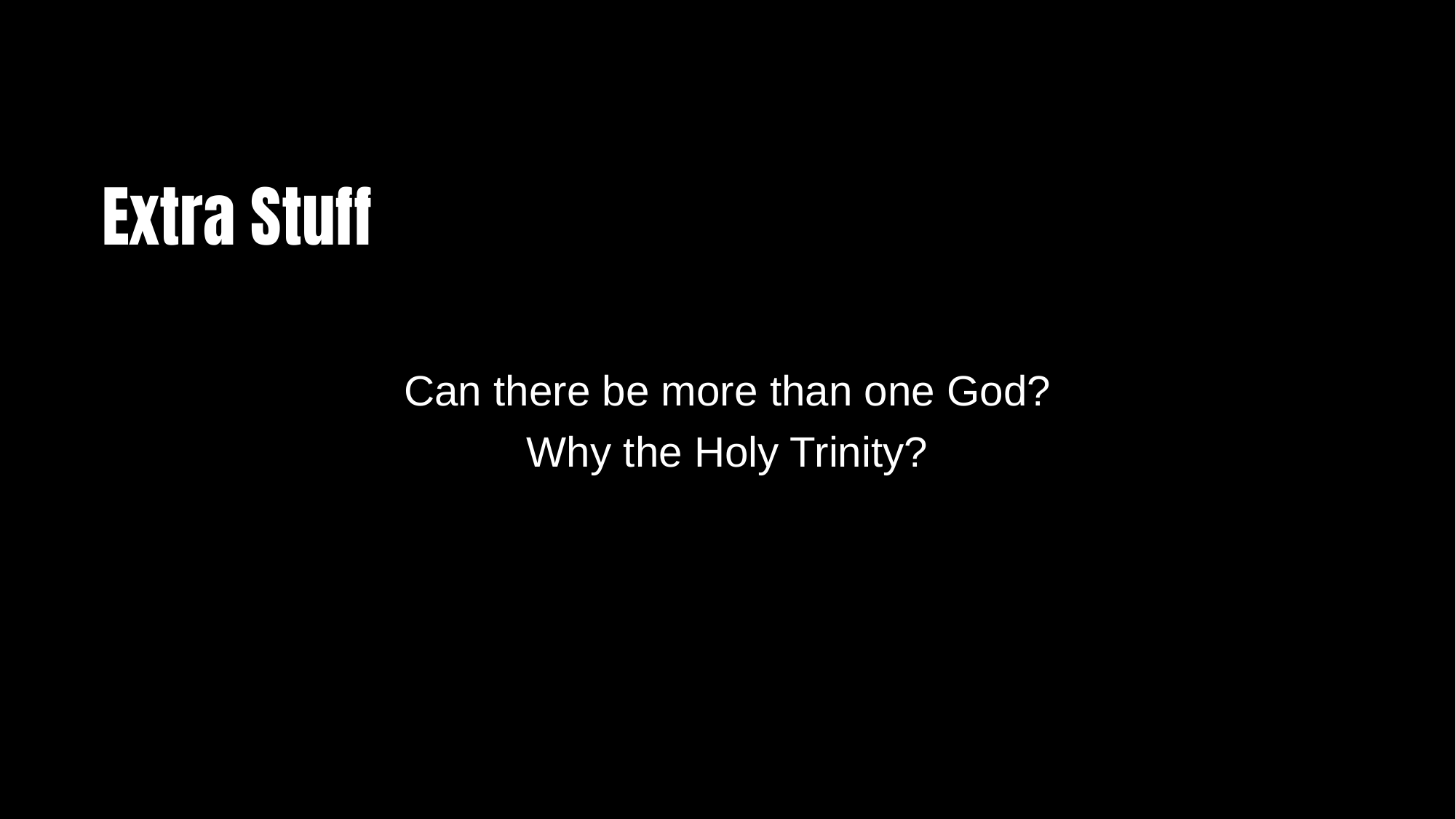

# Extra Stuff
Can there be more than one God?
Why the Holy Trinity?